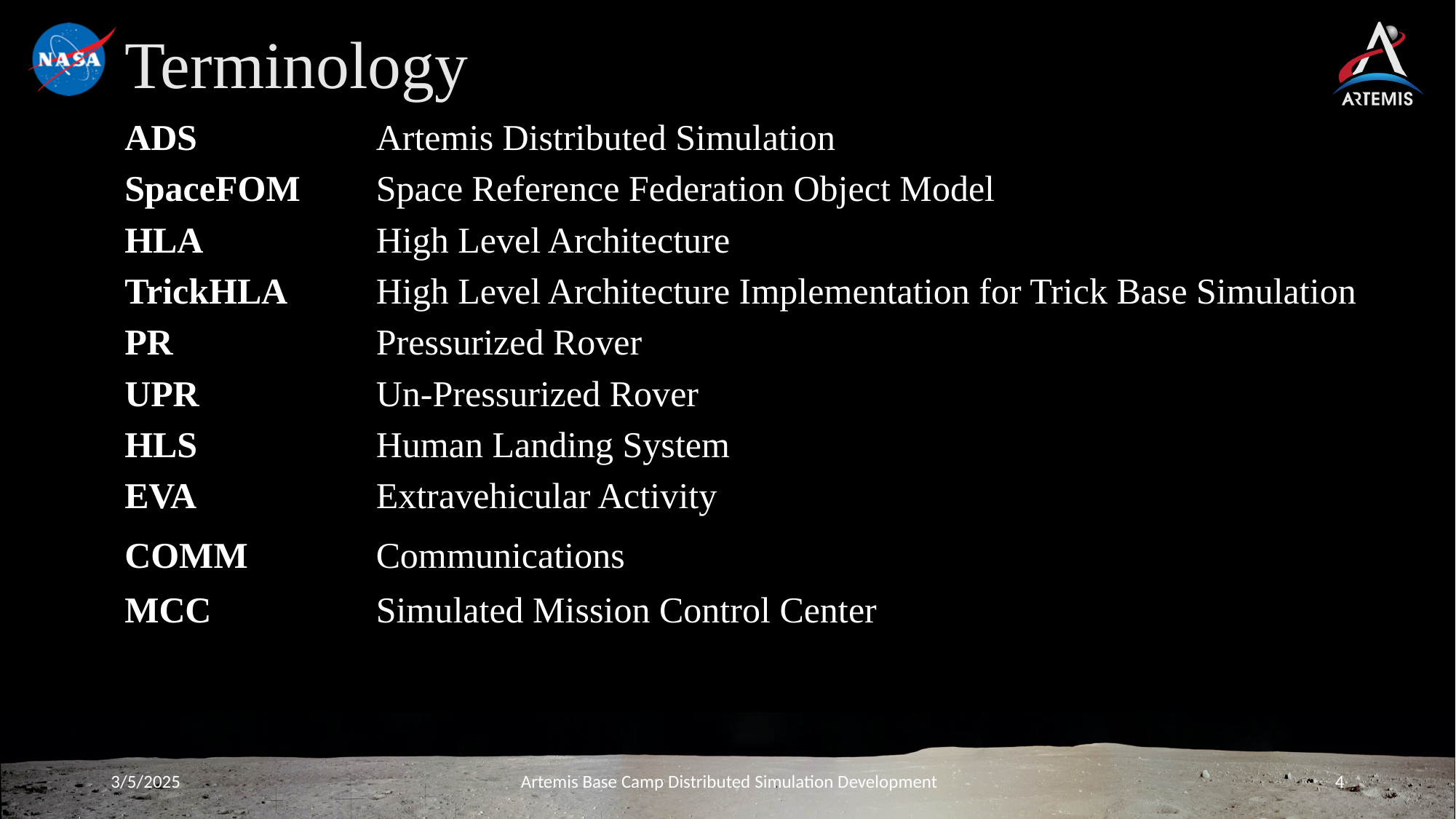

# Terminology
| ADS | Artemis Distributed Simulation |
| --- | --- |
| SpaceFOM | Space Reference Federation Object Model |
| HLA | High Level Architecture |
| TrickHLA | High Level Architecture Implementation for Trick Base Simulation |
| PR | Pressurized Rover |
| UPR | Un-Pressurized Rover |
| HLS | Human Landing System |
| EVA | Extravehicular Activity |
| COMM | Communications |
| MCC | Simulated Mission Control Center |
Artemis Base Camp Distributed Simulation Development
3/5/2025
4